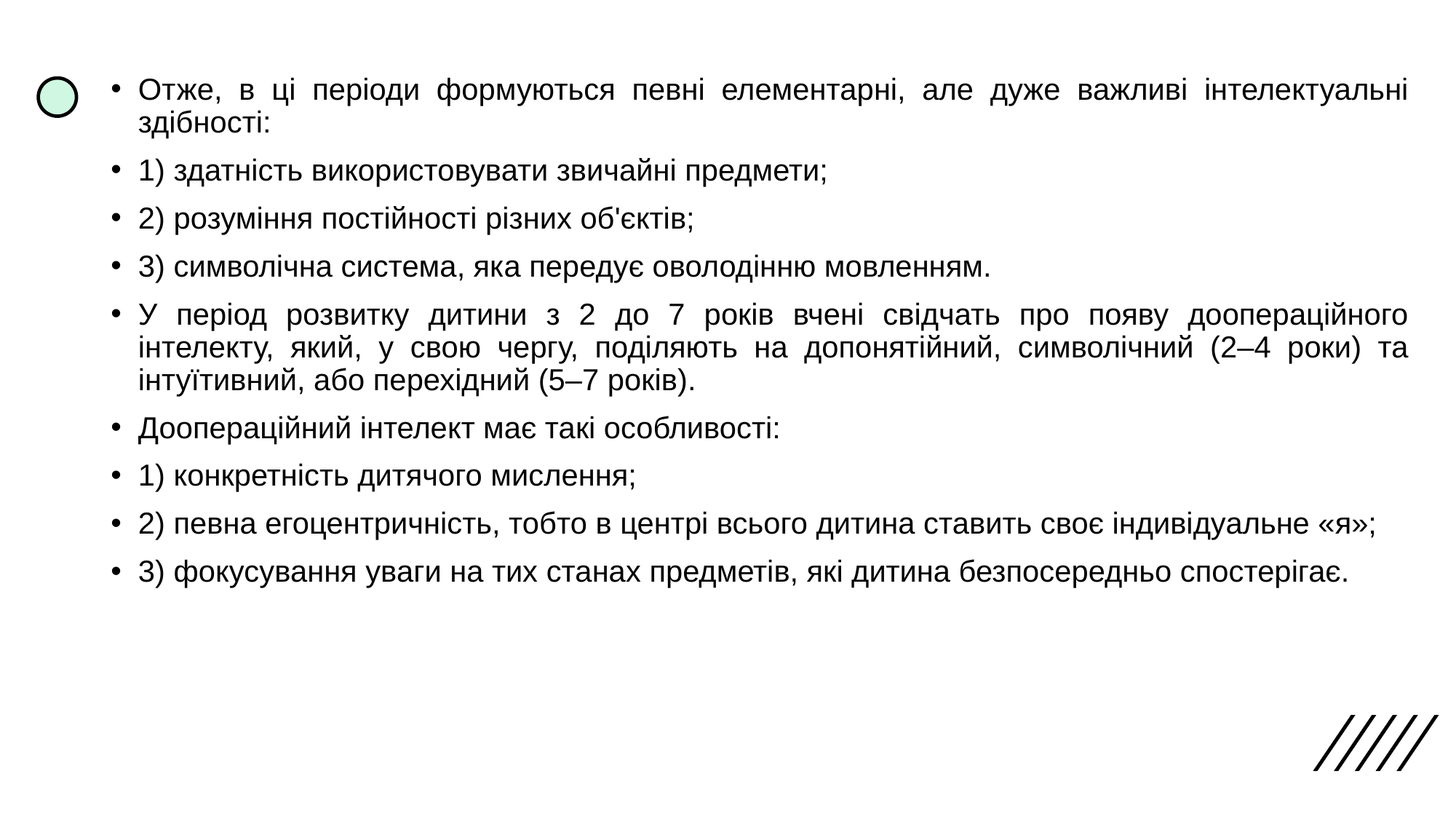

Отже, в ці періоди формуються певні елементарні, але дуже важливі інтелектуальні здібності:
1) здатність використовувати звичайні предмети;
2) розуміння постійності різних об'єктів;
3) символічна система, яка передує оволодінню мовленням.
У період розвитку дитини з 2 до 7 років вчені свідчать про появу доопераційного інтелекту, який, у свою чергу, поділяють на допонятійний, символічний (2–4 роки) та інтуїтивний, або перехідний (5–7 років).
Доопераційний інтелект має такі особливості:
1) конкретність дитячого мислення;
2) певна егоцентричність, тобто в центрі всього дитина ставить своє індивідуальне «я»;
3) фокусування уваги на тих станах предметів, які дитина безпосередньо спостерігає.